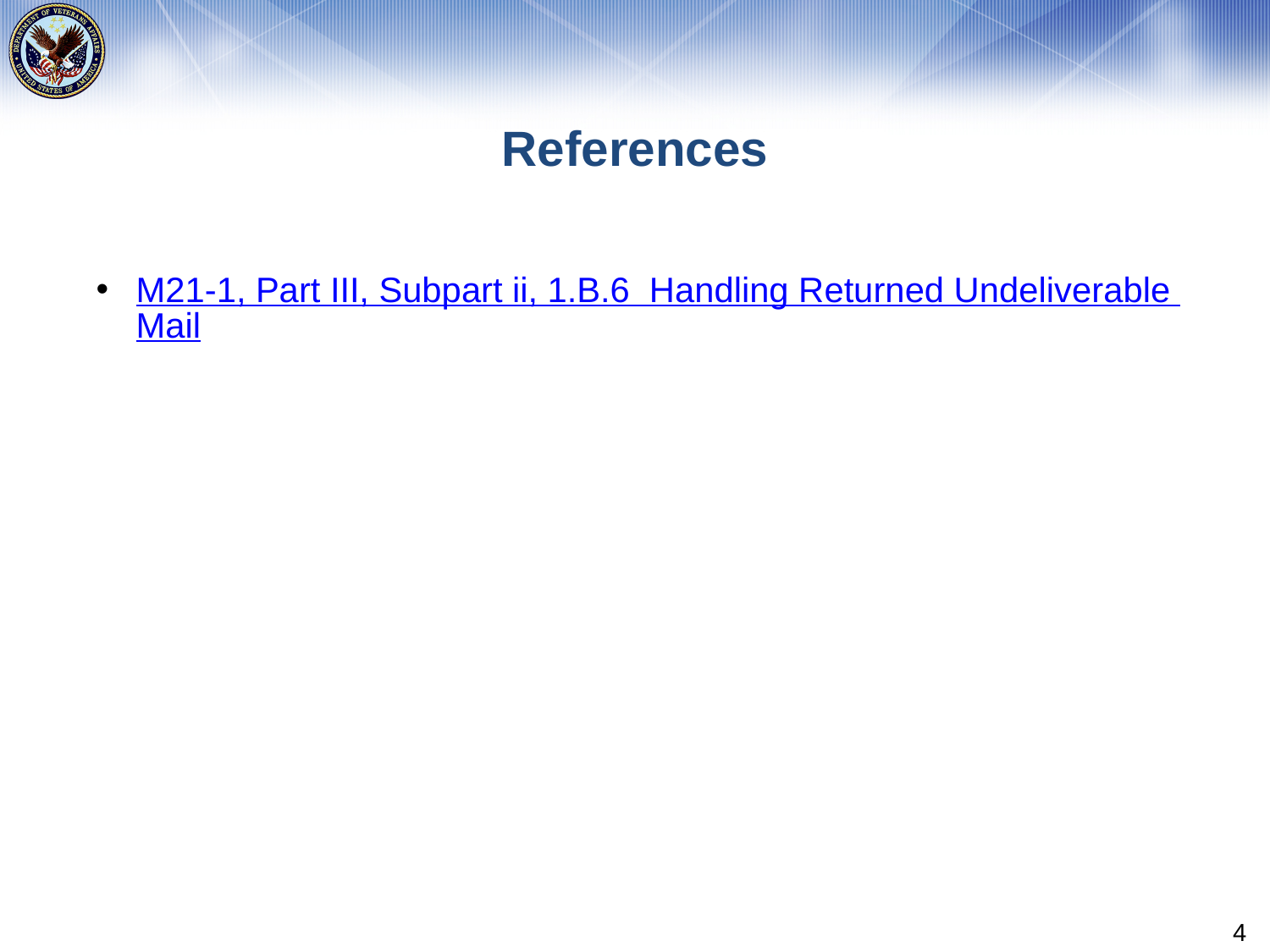

# References
M21-1, Part III, Subpart ii, 1.B.6  Handling Returned Undeliverable Mail
4